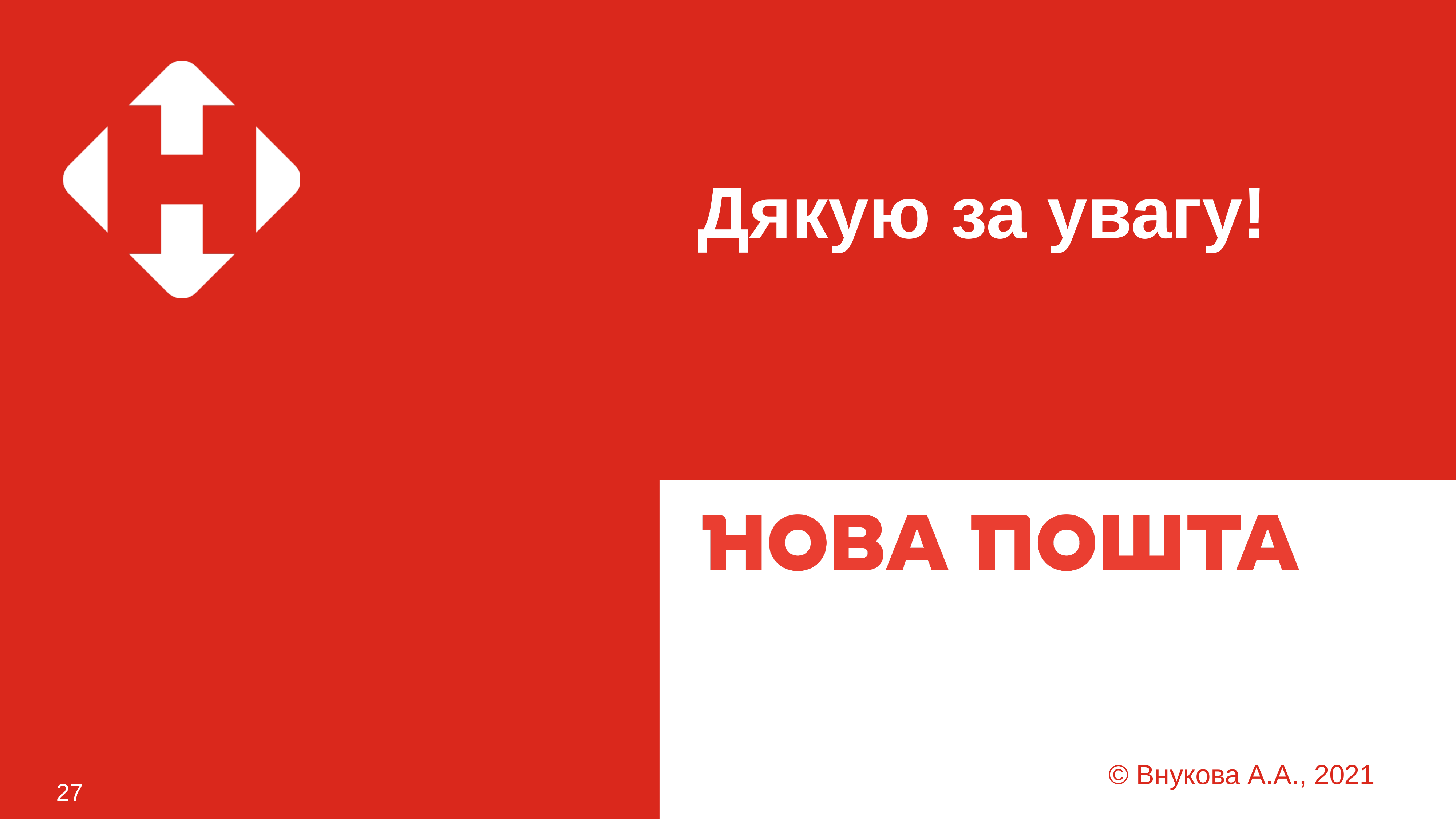

# Дякую за увагу!
© Внукова А.А., 2021
27